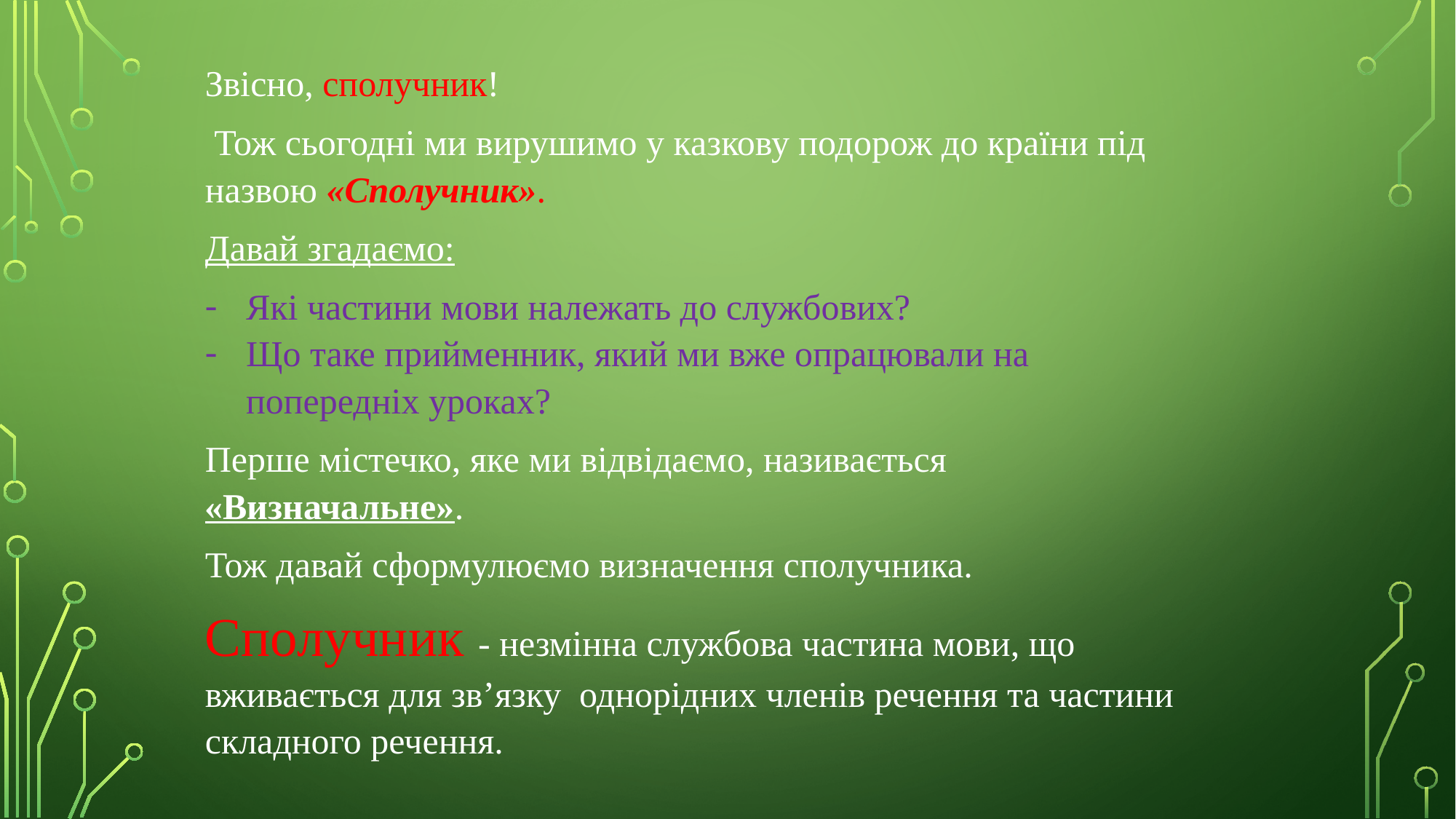

Звісно, сполучник!
 Тож сьогодні ми вирушимо у казкову подорож до країни під назвою «Сполучник».
Давай згадаємо:
Які частини мови належать до службових?
Що таке прийменник, який ми вже опрацювали на попередніх уроках?
Перше містечко, яке ми відвідаємо, називається «Визначальне».
Тож давай сформулюємо визначення сполучника.
Сполучник - незмінна службова частина мови, що вживається для зв’язку  однорідних членів речення та частини складного речення.